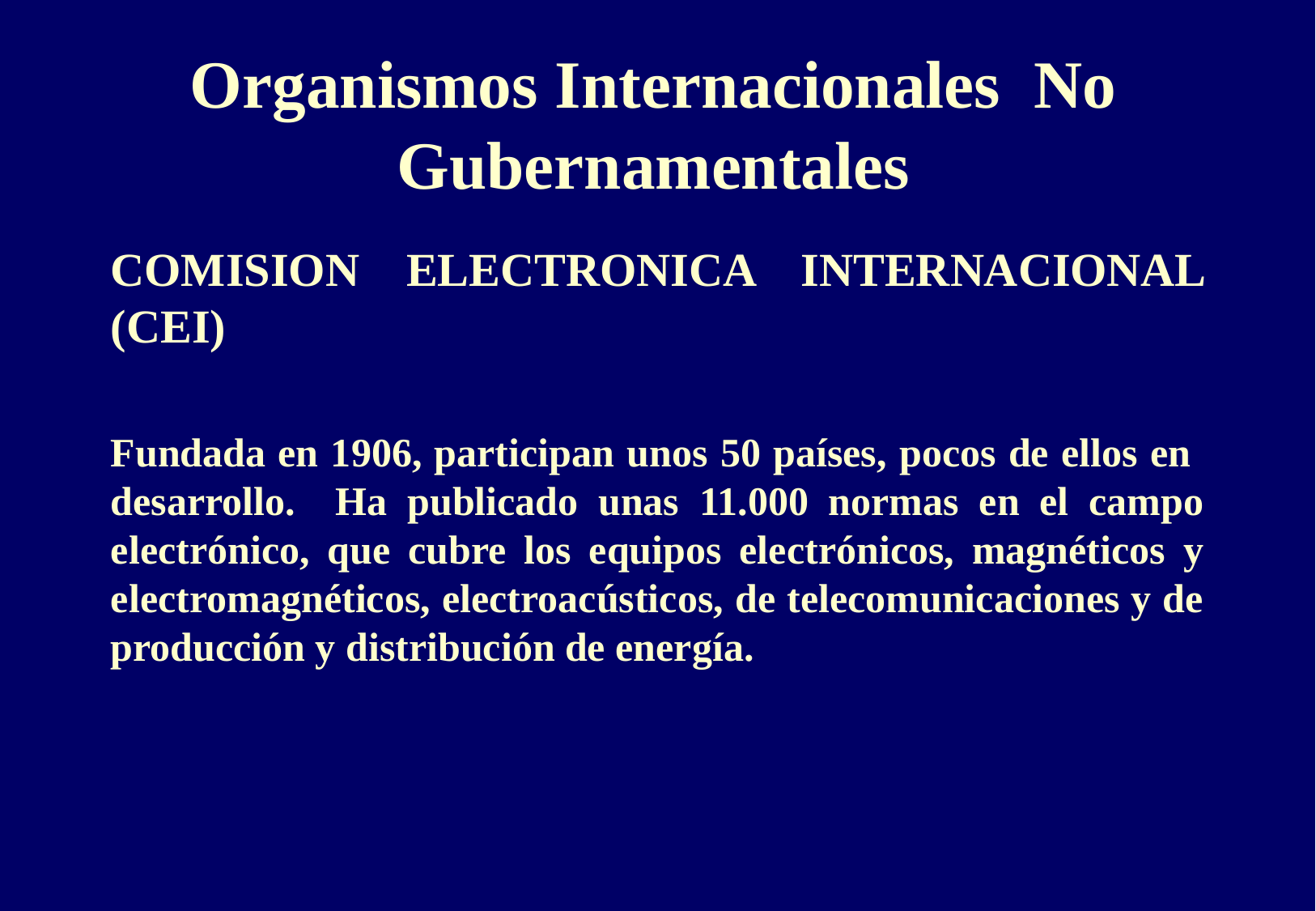

# Organismos Internacionales  No Gubernamentales
COMISION ELECTRONICA INTERNACIONAL (CEI)

Fundada en 1906, participan unos 50 países, pocos de ellos en  desarrollo.  Ha publicado unas 11.000 normas en el campo electrónico, que cubre los equipos electrónicos, magnéticos y electromagnéticos, electroacústicos, de telecomunicaciones y de producción y distribución de energía.